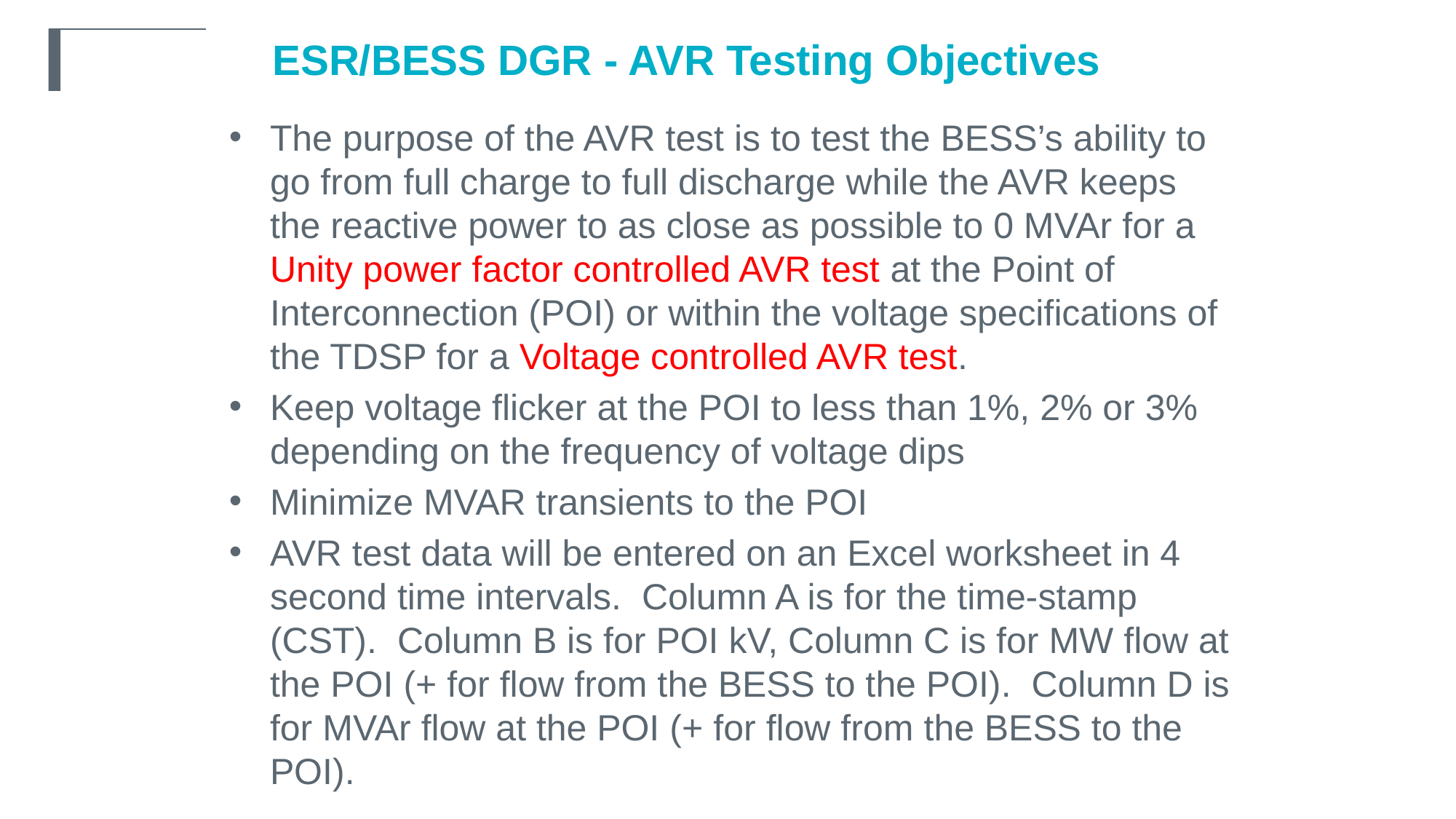

ESR/BESS DGR - AVR Testing Objectives
The purpose of the AVR test is to test the BESS’s ability to go from full charge to full discharge while the AVR keeps the reactive power to as close as possible to 0 MVAr for a Unity power factor controlled AVR test at the Point of Interconnection (POI) or within the voltage specifications of the TDSP for a Voltage controlled AVR test.
Keep voltage flicker at the POI to less than 1%, 2% or 3% depending on the frequency of voltage dips
Minimize MVAR transients to the POI
AVR test data will be entered on an Excel worksheet in 4 second time intervals.  Column A is for the time-stamp (CST).  Column B is for POI kV, Column C is for MW flow at the POI (+ for flow from the BESS to the POI).  Column D is for MVAr flow at the POI (+ for flow from the BESS to the POI).